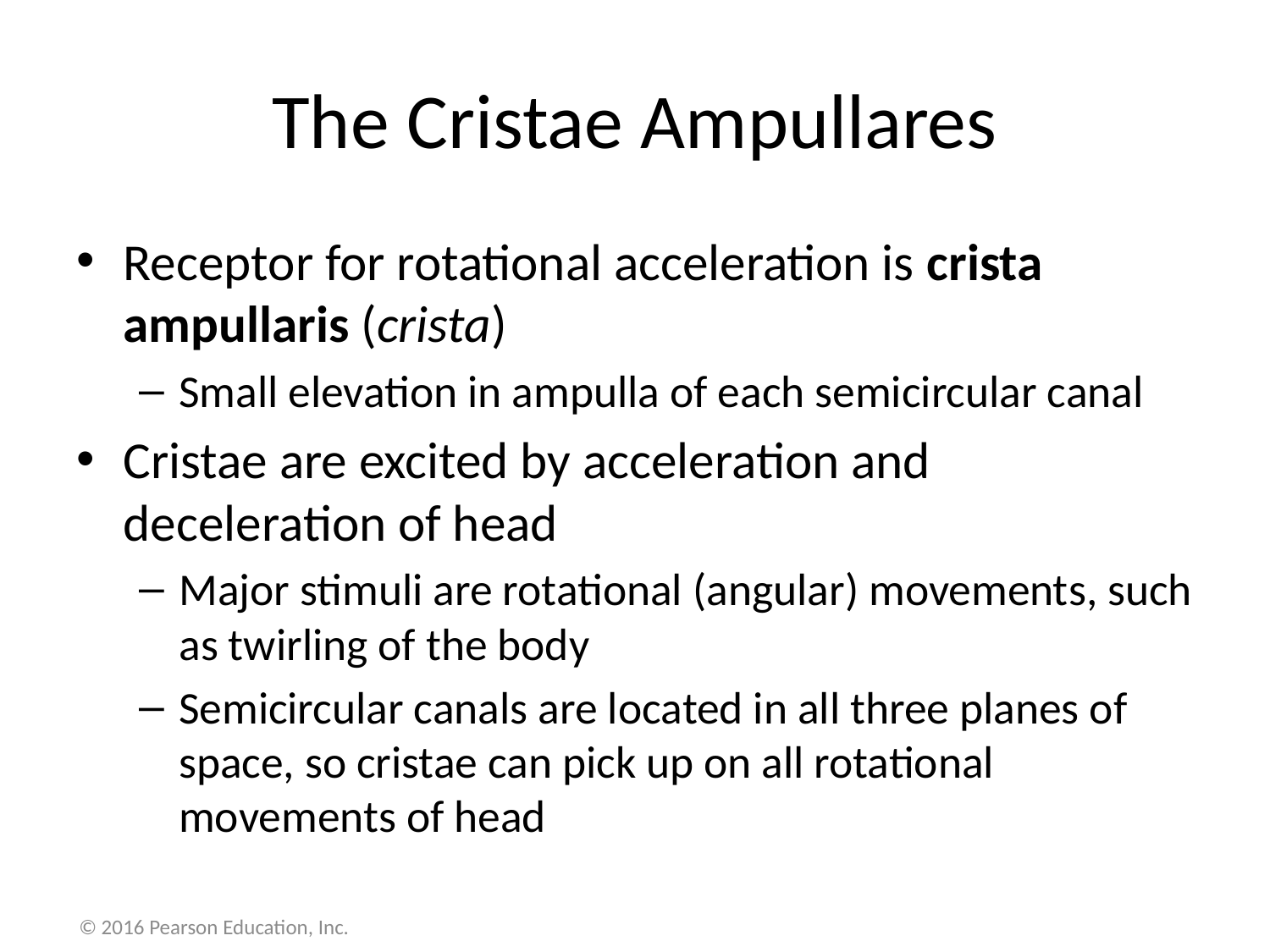

# The Cristae Ampullares
Receptor for rotational acceleration is crista ampullaris (crista)
Small elevation in ampulla of each semicircular canal
Cristae are excited by acceleration and deceleration of head
Major stimuli are rotational (angular) movements, such as twirling of the body
Semicircular canals are located in all three planes of space, so cristae can pick up on all rotational movements of head
© 2016 Pearson Education, Inc.